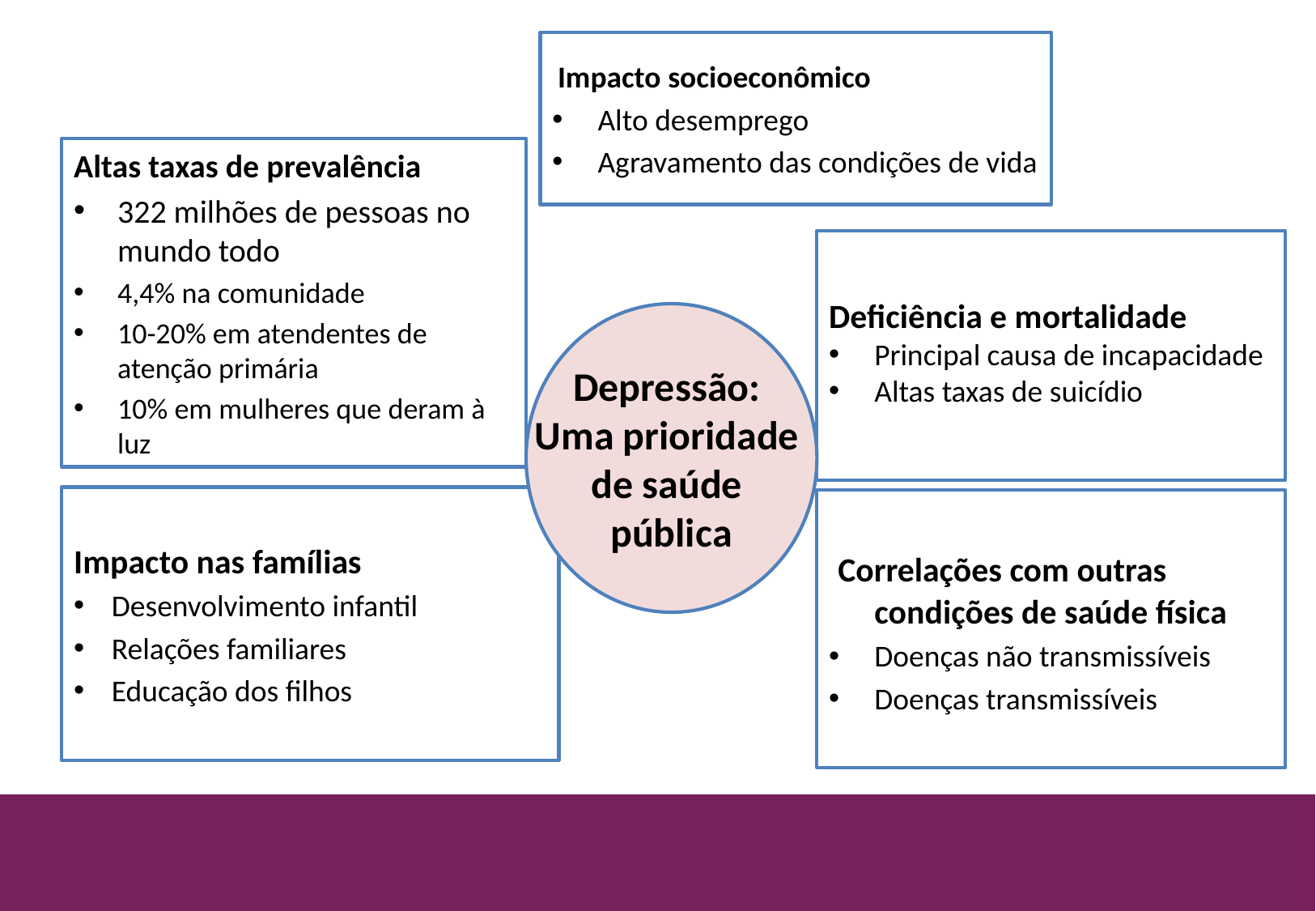

Impacto socioeconômico
Alto desemprego
Agravamento das condições de vida
Altas taxas de prevalência
322 milhões de pessoas no mundo todo
4,4% na comunidade
10-20% em atendentes de atenção primária
10% em mulheres que deram à luz

Deficiência e mortalidade
Principal causa de incapacidade
Altas taxas de suicídio

Depressão:
Uma prioridade
de saúde
pública

Impacto nas famílias
Desenvolvimento infantil
Relações familiares
Educação dos filhos
 Correlações com outras condições de saúde física
Doenças não transmissíveis
Doenças transmissíveis

11